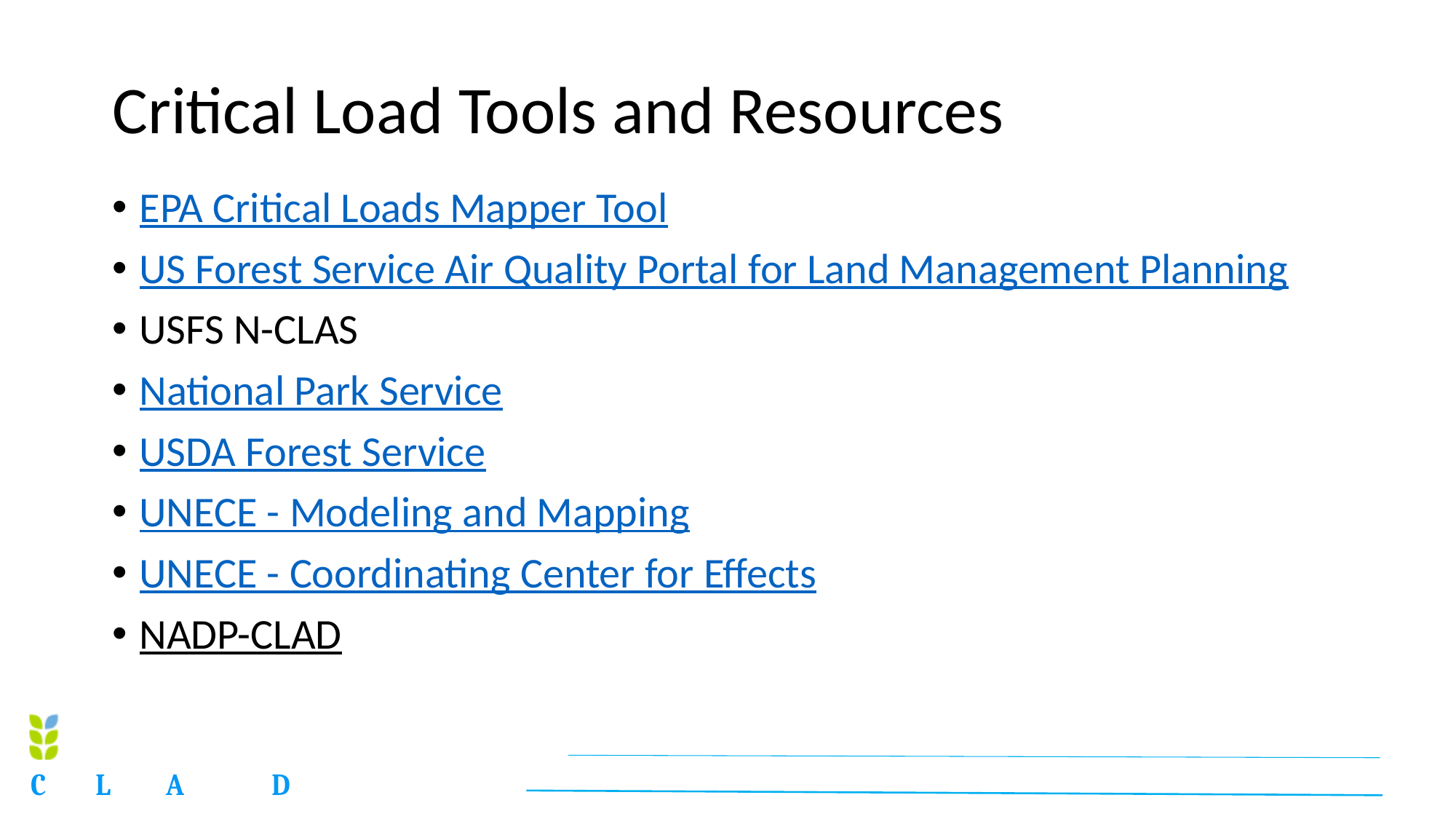

# Critical Load Tools and Resources
EPA Critical Loads Mapper Tool
US Forest Service Air Quality Portal for Land Management Planning
USFS N-CLAS
National Park Service
USDA Forest Service
UNECE - Modeling and Mapping
UNECE - Coordinating Center for Effects
NADP-CLAD